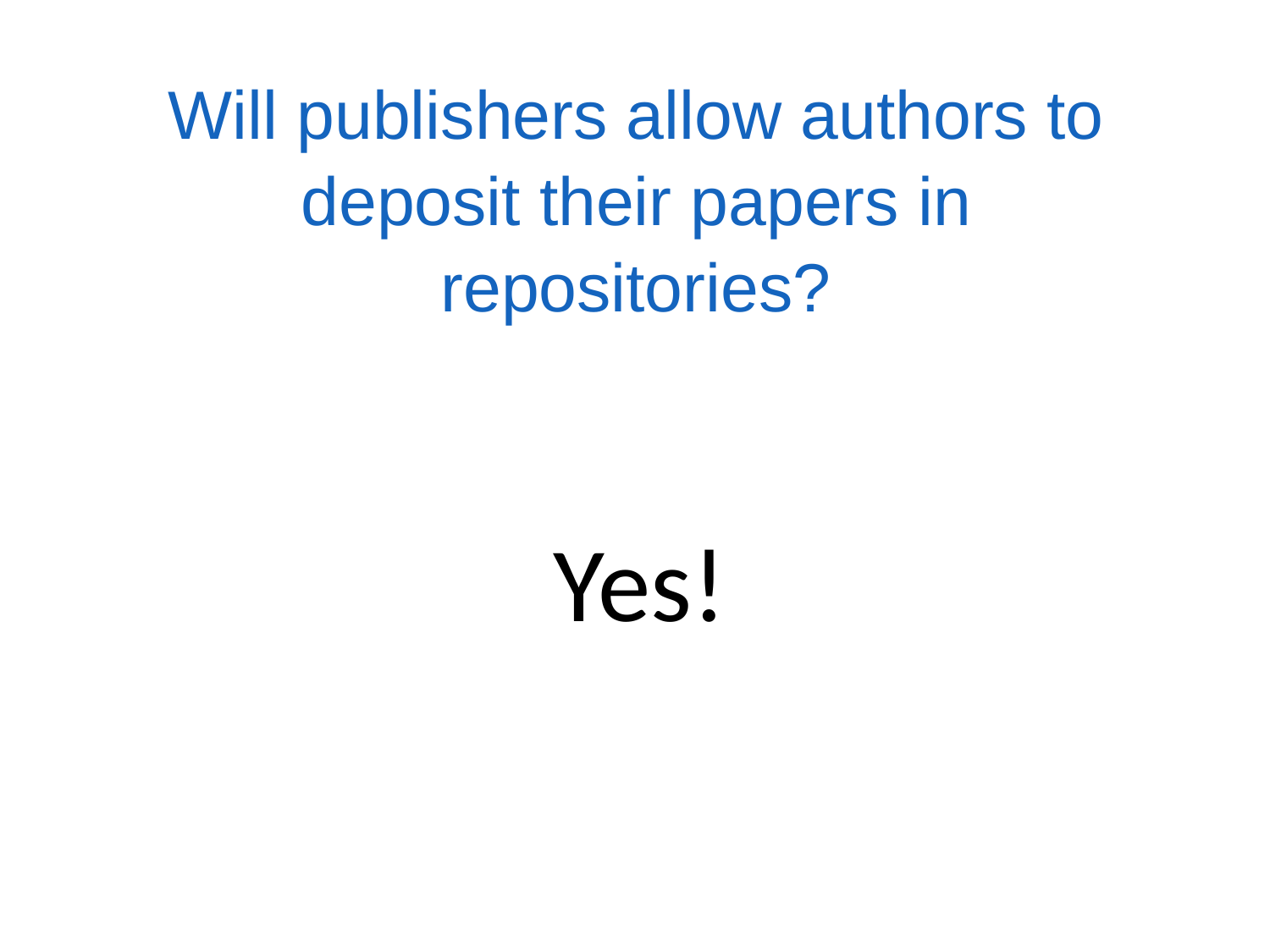

# Will publishers allow authors to deposit their papers in repositories?
Yes!